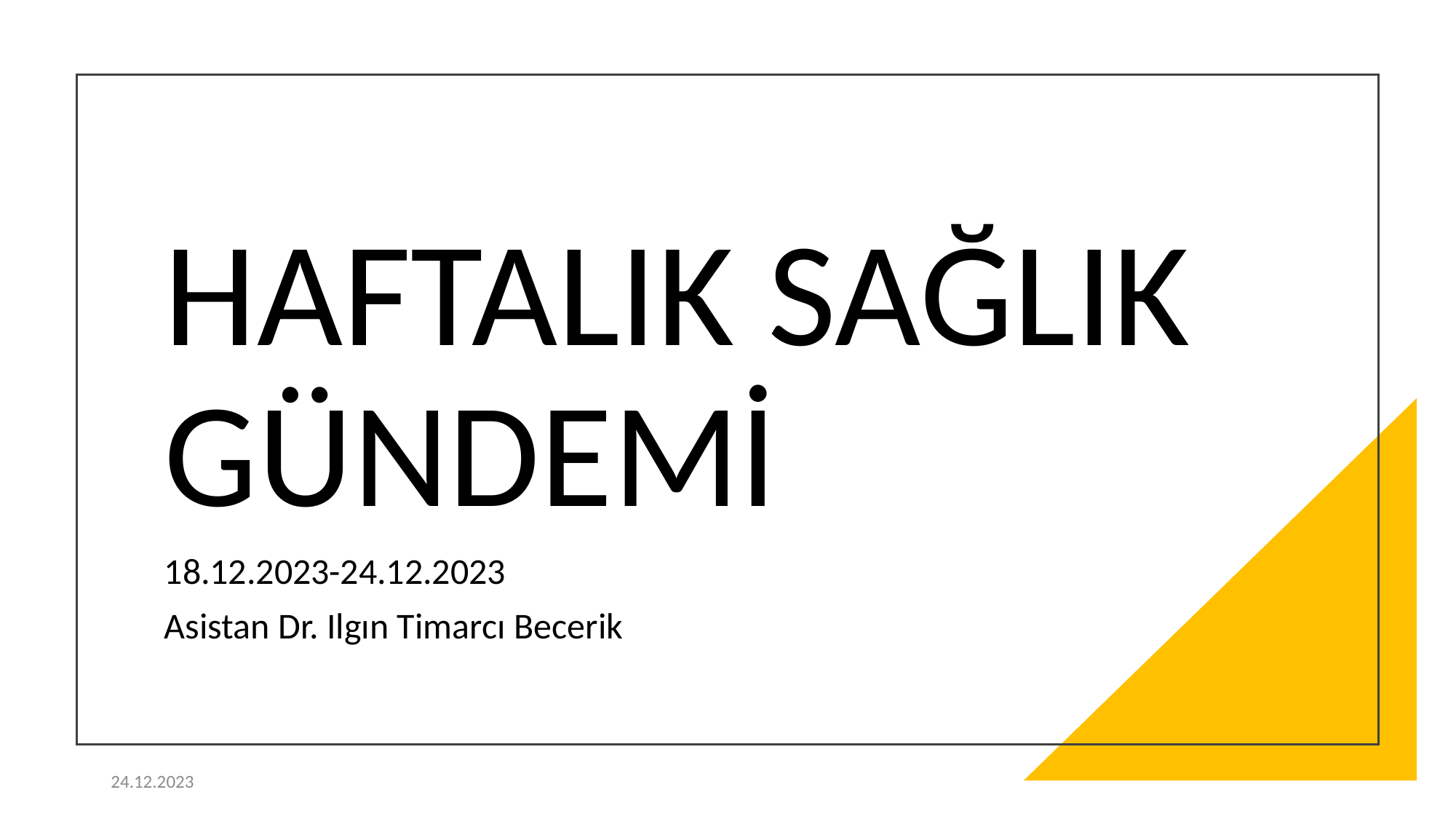

# HAFTALIK SAĞLIK GÜNDEMİ

18.12.2023-24.12.2023
Asistan Dr. Ilgın Timarcı Becerik
24.12.2023

1